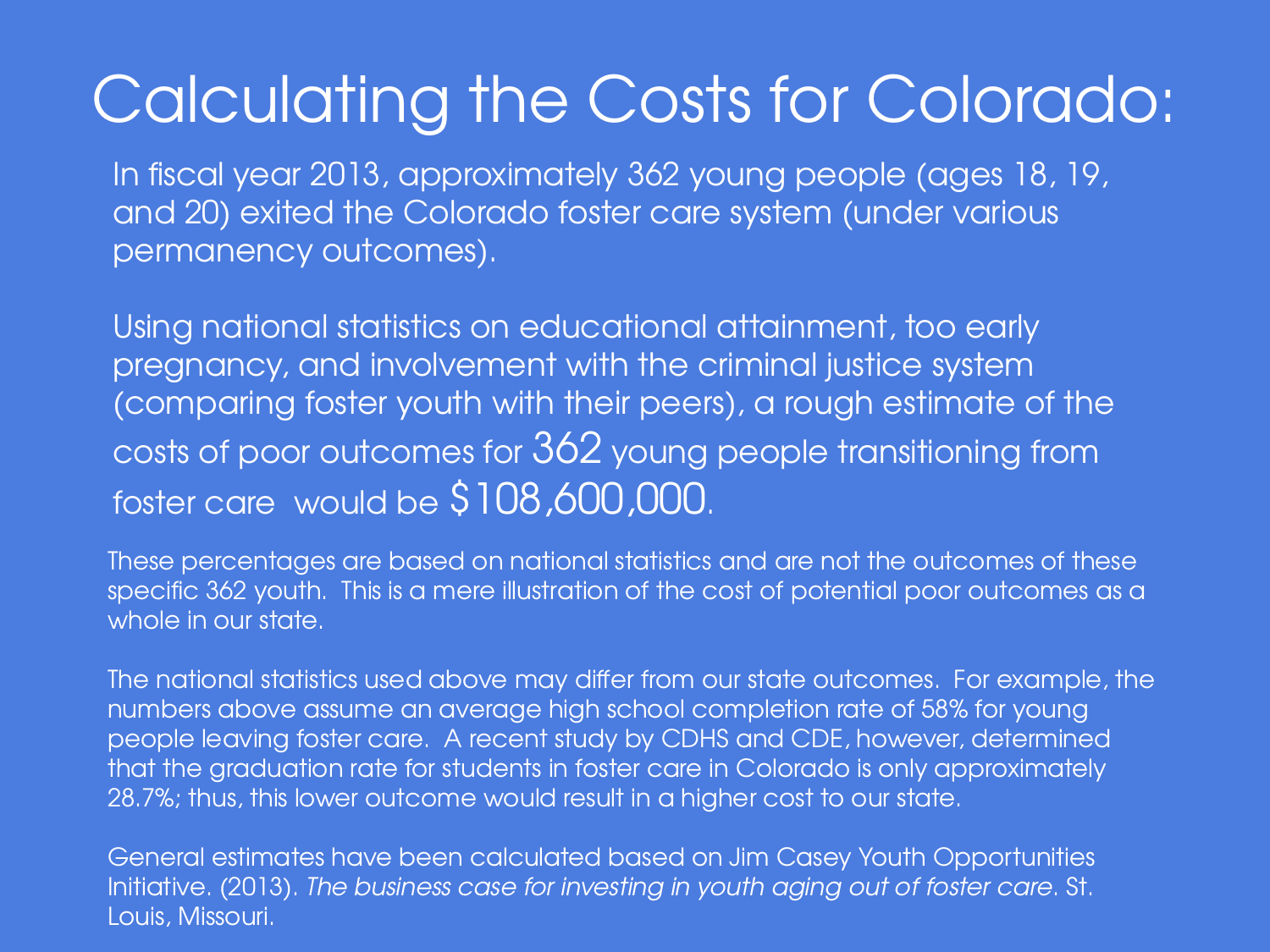

Calculating the Costs for Colorado:
In fiscal year 2013, approximately 362 young people (ages 18, 19, and 20) exited the Colorado foster care system (under various permanency outcomes).

Using national statistics on educational attainment, too early pregnancy, and involvement with the criminal justice system (comparing foster youth with their peers), a rough estimate of the costs of poor outcomes for 362 young people transitioning from foster care  would be $108,600,000.

These percentages are based on national statistics and are not the outcomes of these specific 362 youth.  This is a mere illustration of the cost of potential poor outcomes as a whole in our state.

The national statistics used above may differ from our state outcomes.  For example, the numbers above assume an average high school completion rate of 58% for young people leaving foster care.  A recent study by CDHS and CDE, however, determined that the graduation rate for students in foster care in Colorado is only approximately 28.7%; thus, this lower outcome would result in a higher cost to our state.

General estimates have been calculated based on Jim Casey Youth Opportunities Initiative. (2013). The business case for investing in youth aging out of foster care. St. Louis, Missouri.